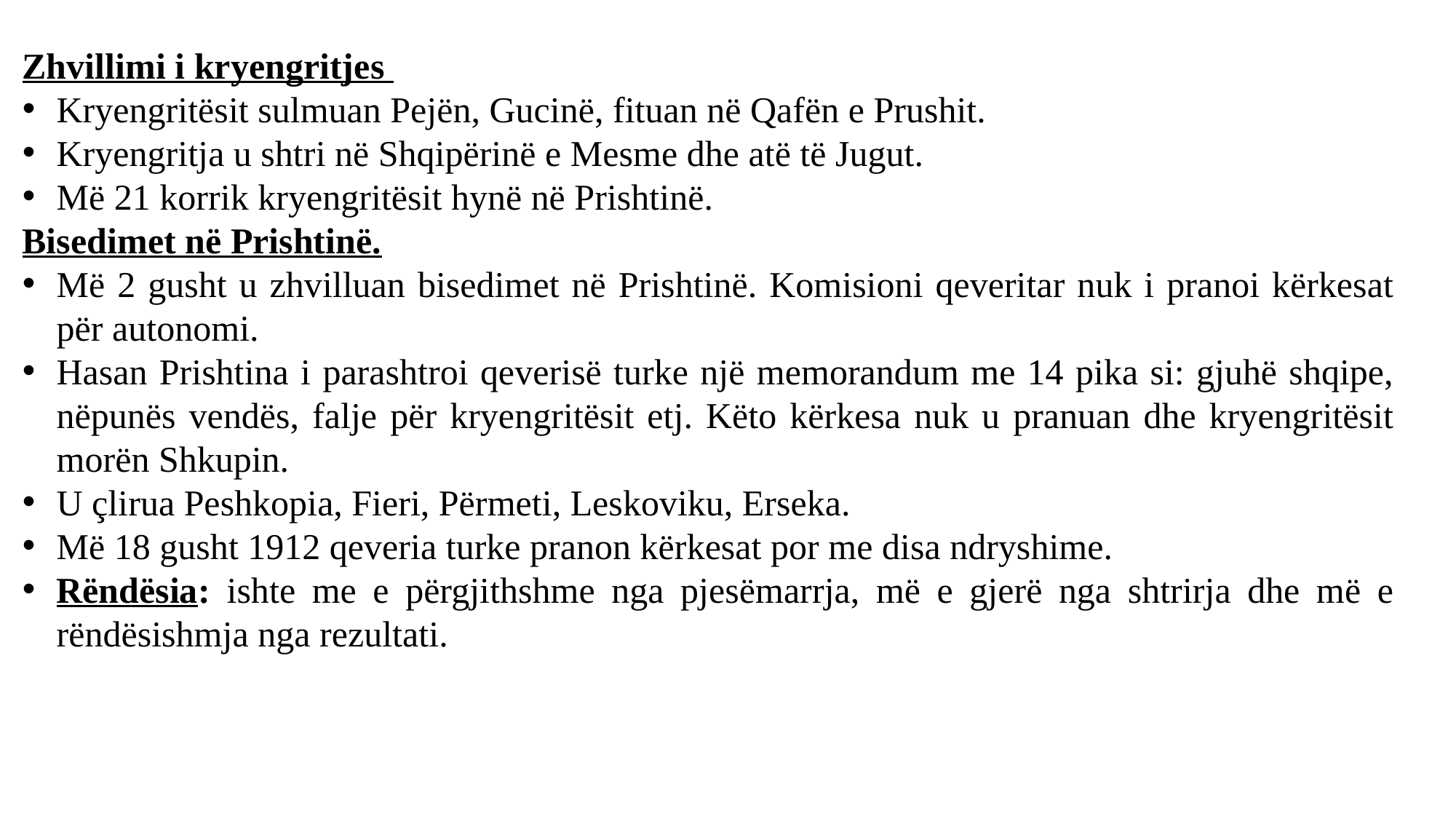

Zhvillimi i kryengritjes
Kryengritësit sulmuan Pejën, Gucinë, fituan në Qafën e Prushit.
Kryengritja u shtri në Shqipërinë e Mesme dhe atë të Jugut.
Më 21 korrik kryengritësit hynë në Prishtinë.
Bisedimet në Prishtinë.
Më 2 gusht u zhvilluan bisedimet në Prishtinë. Komisioni qeveritar nuk i pranoi kërkesat për autonomi.
Hasan Prishtina i parashtroi qeverisë turke një memorandum me 14 pika si: gjuhë shqipe, nëpunës vendës, falje për kryengritësit etj. Këto kërkesa nuk u pranuan dhe kryengritësit morën Shkupin.
U çlirua Peshkopia, Fieri, Përmeti, Leskoviku, Erseka.
Më 18 gusht 1912 qeveria turke pranon kërkesat por me disa ndryshime.
Rëndësia: ishte me e përgjithshme nga pjesëmarrja, më e gjerë nga shtrirja dhe më e rëndësishmja nga rezultati.